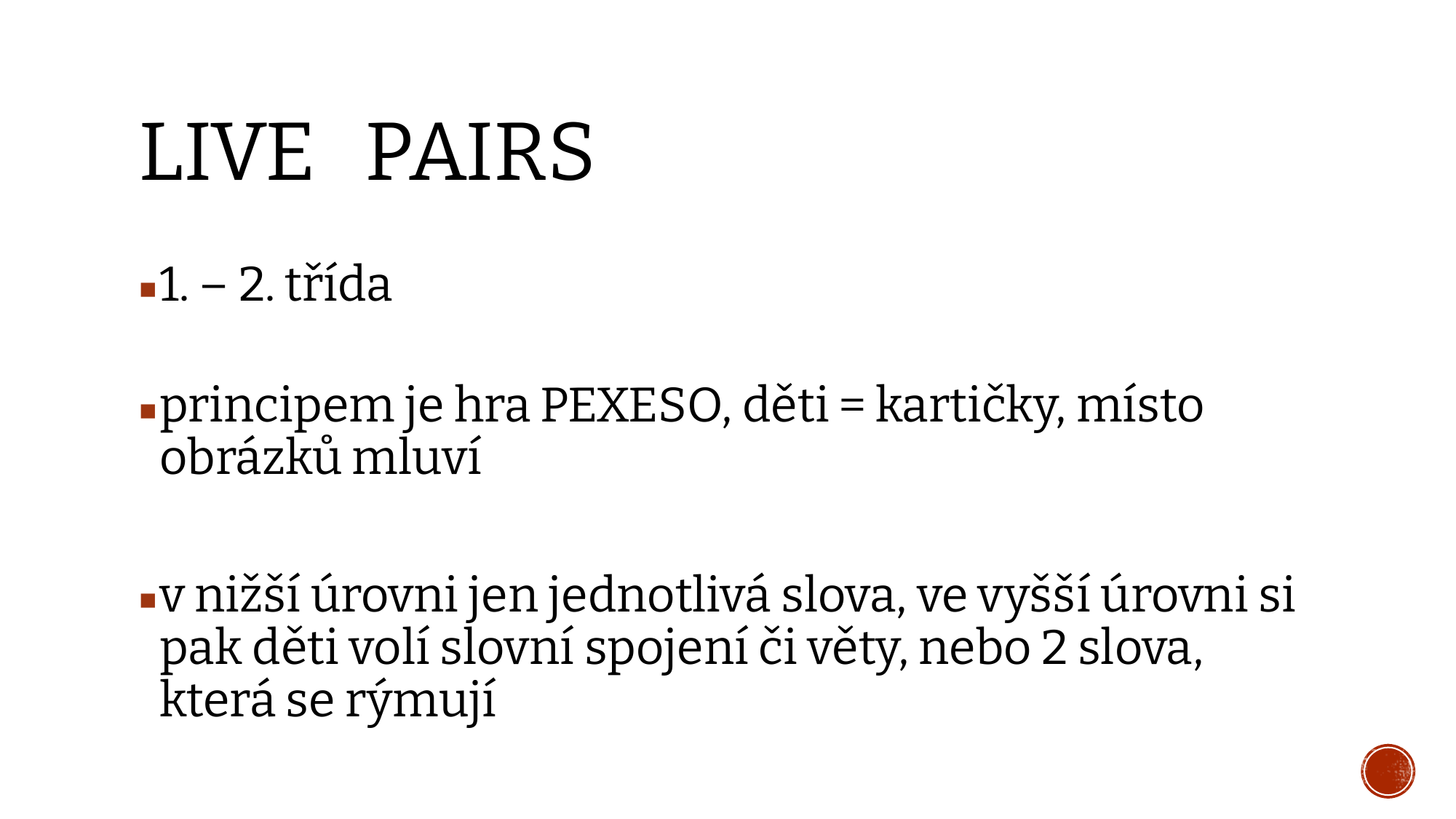

# LIVE   PAIRS
1. – 2. třída

principem je hra PEXESO, děti = kartičky, místo obrázků mluví

v nižší úrovni jen jednotlivá slova, ve vyšší úrovni si pak děti volí slovní spojení či věty, nebo 2 slova, která se rýmují